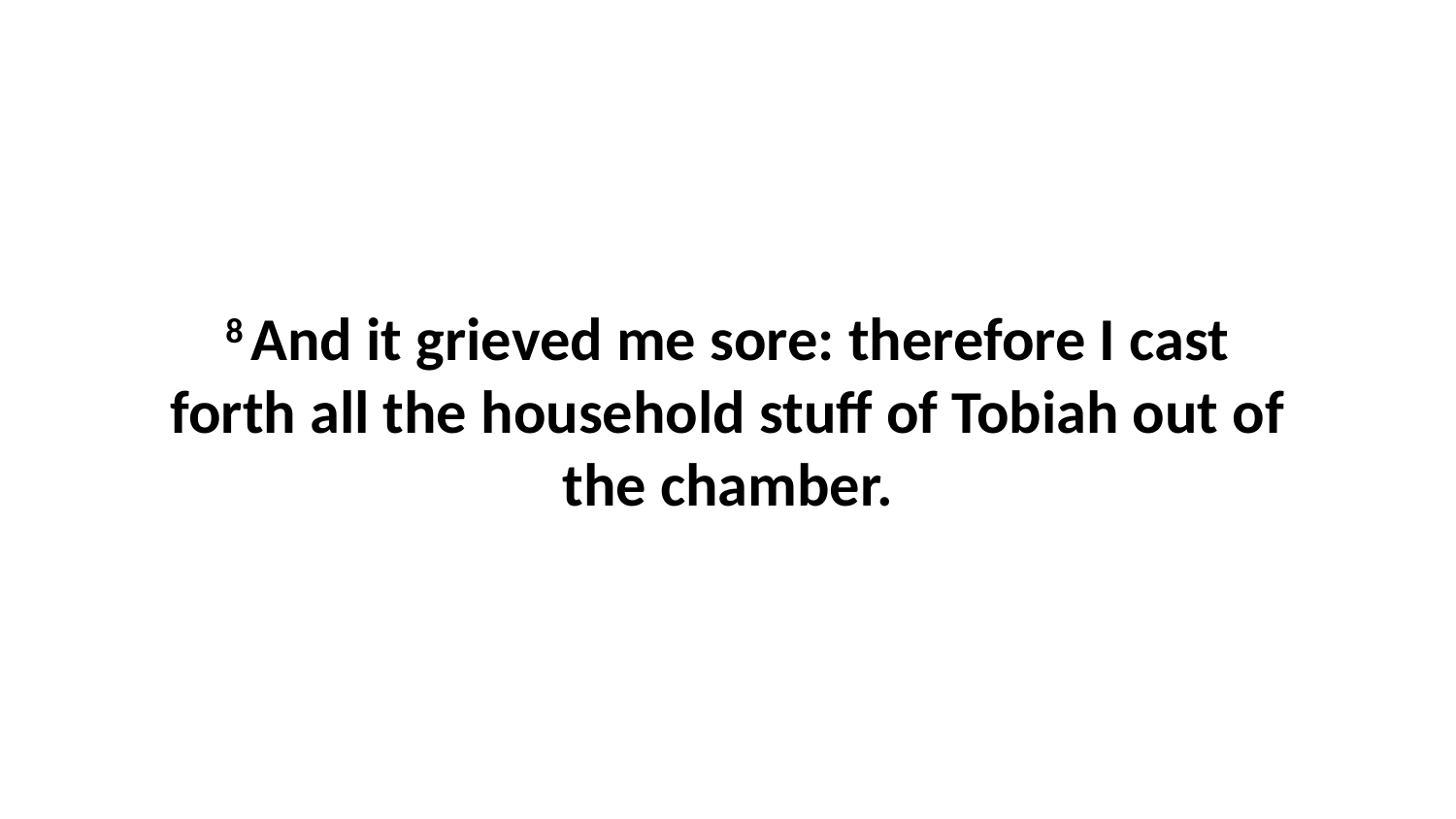

8 And it grieved me sore: therefore I cast forth all the household stuff of Tobiah out of the chamber.